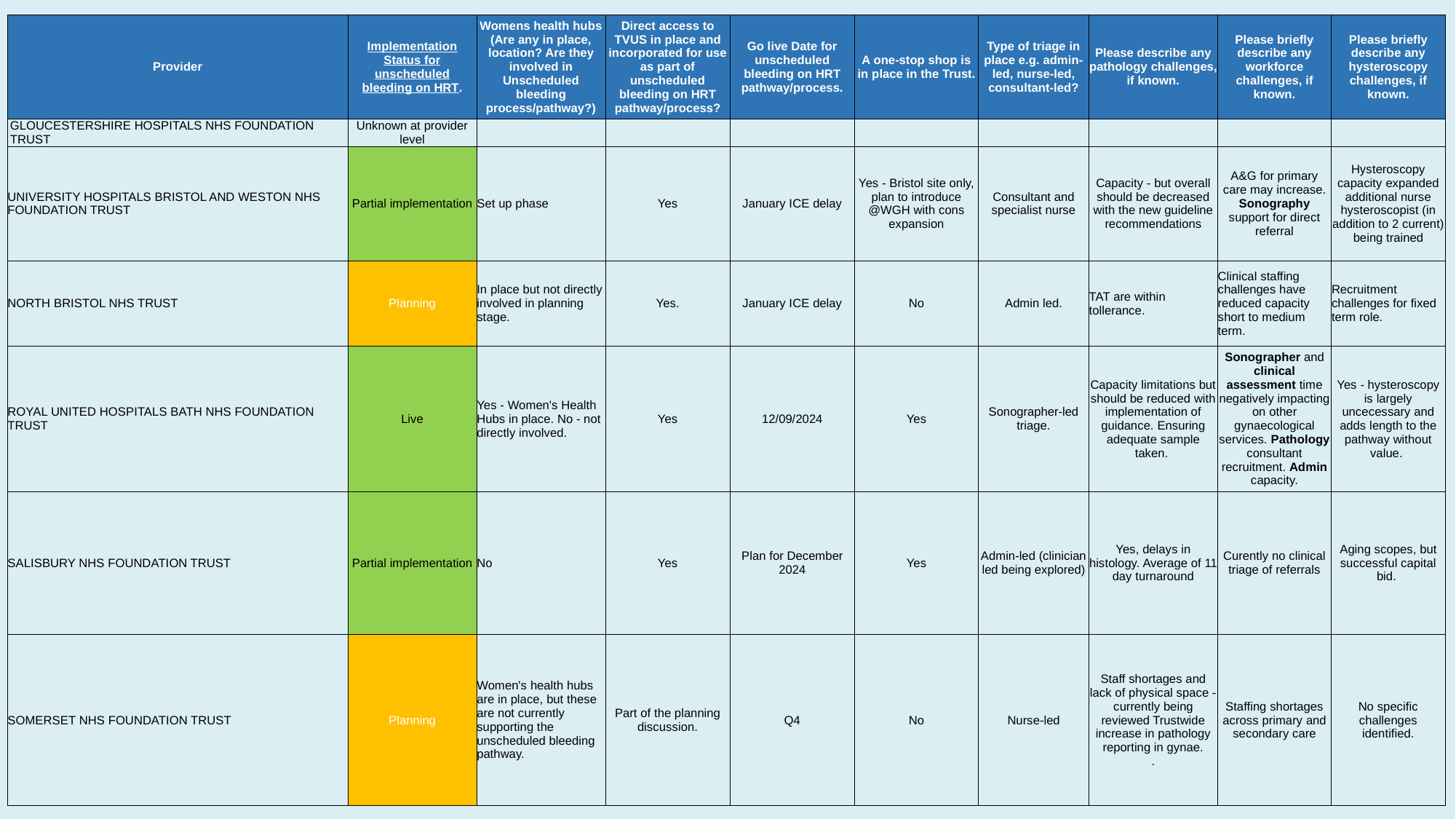

| Provider | Implementation Status for unscheduled bleeding on HRT. | Womens health hubs (Are any in place, location? Are they involved in Unscheduled bleeding process/pathway?) | Direct access to TVUS in place and incorporated for use as part of unscheduled bleeding on HRT pathway/process? | Go live Date for unscheduled bleeding on HRT pathway/process. | A one-stop shop is in place in the Trust. | Type of triage in place e.g. admin-led, nurse-led, consultant-led? | Please describe any pathology challenges, if known. | Please briefly describe any workforce challenges, if known. | Please briefly describe any hysteroscopy challenges, if known. |
| --- | --- | --- | --- | --- | --- | --- | --- | --- | --- |
| GLOUCESTERSHIRE HOSPITALS NHS FOUNDATION TRUST | Unknown at provider level |  |  |  |  |  |  |  |  |
| UNIVERSITY HOSPITALS BRISTOL AND WESTON NHS FOUNDATION TRUST | Partial implementation | Set up phase | Yes | January ICE delay | Yes - Bristol site only, plan to introduce @WGH with cons expansion | Consultant and specialist nurse | Capacity - but overall should be decreased with the new guideline recommendations | A&G for primary care may increase. Sonography support for direct referral | Hysteroscopy capacity expanded additional nurse hysteroscopist (in addition to 2 current) being trained |
| NORTH BRISTOL NHS TRUST | Planning​ | In place but not directly involved in planning stage. | Yes. | January ICE delay | No | Admin led. | TAT are within tollerance. | Clinical staffing challenges have reduced capacity short to medium term. | Recruitment challenges for fixed term role. |
| ROYAL UNITED HOSPITALS BATH NHS FOUNDATION TRUST | Live | Yes - Women's Health Hubs in place. No - not directly involved. | Yes | 12/09/2024 | Yes | Sonographer-led triage. | Capacity limitations but should be reduced with implementation of guidance. Ensuring adequate sample taken. | Sonographer and clinical assessment time negatively impacting on other gynaecological services. Pathology consultant recruitment. Admin capacity. | Yes - hysteroscopy is largely uncecessary and adds length to the pathway without value. |
| SALISBURY NHS FOUNDATION TRUST | Partial implementation | No | Yes | Plan for December 2024 | Yes | Admin-led (clinician led being explored) | Yes, delays in histology. Average of 11 day turnaround | Curently no clinical triage of referrals | Aging scopes, but successful capital bid. |
| SOMERSET NHS FOUNDATION TRUST | Planning​ | Women's health hubs are in place, but these are not currently supporting the unscheduled bleeding pathway. | Part of the planning discussion. | Q4 | No | Nurse-led | Staff shortages and lack of physical space - currently being reviewed Trustwide increase in pathology reporting in gynae. . | Staffing shortages across primary and secondary care | No specific challenges identified. |